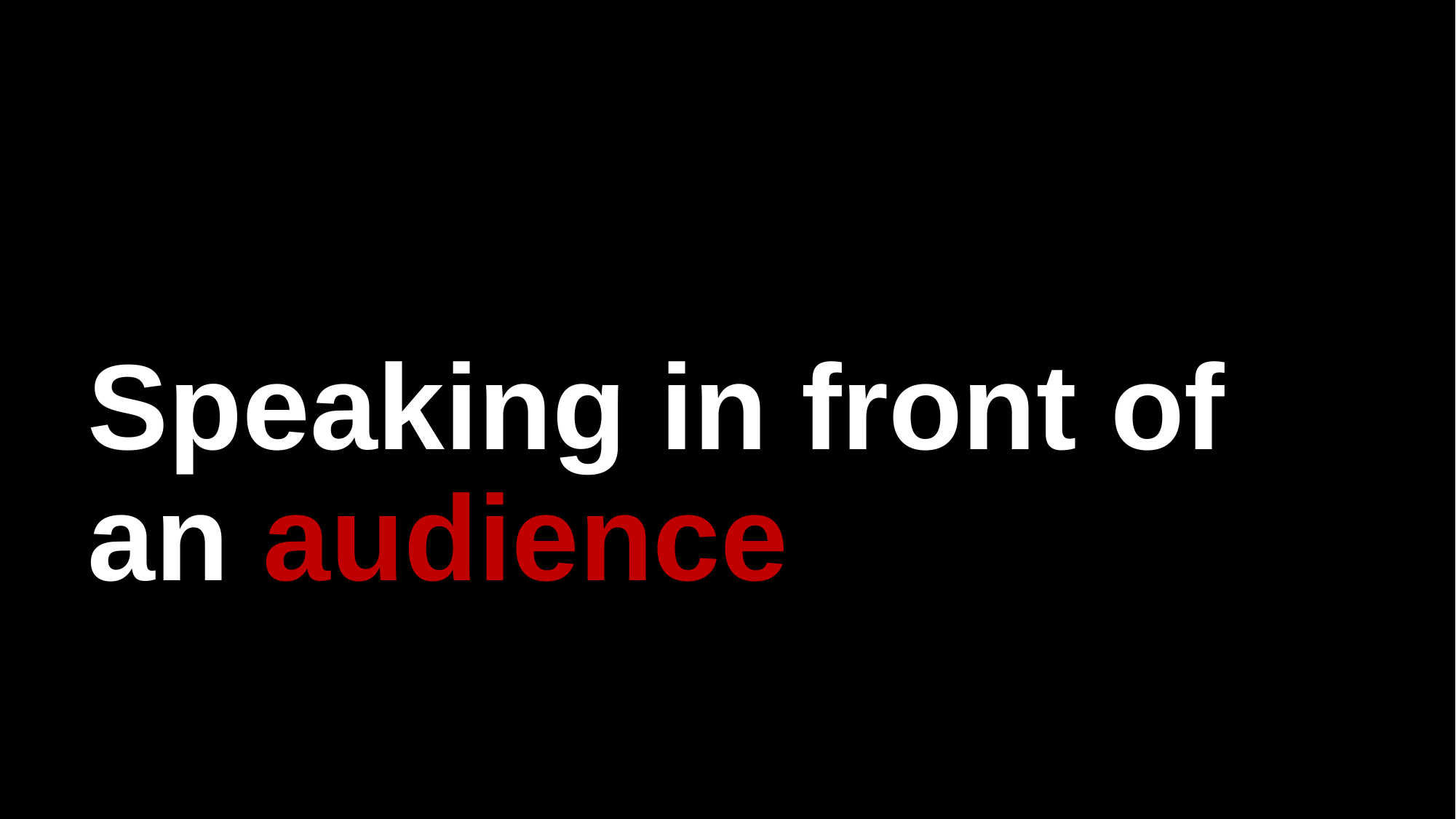

# Speaking in front of an audience